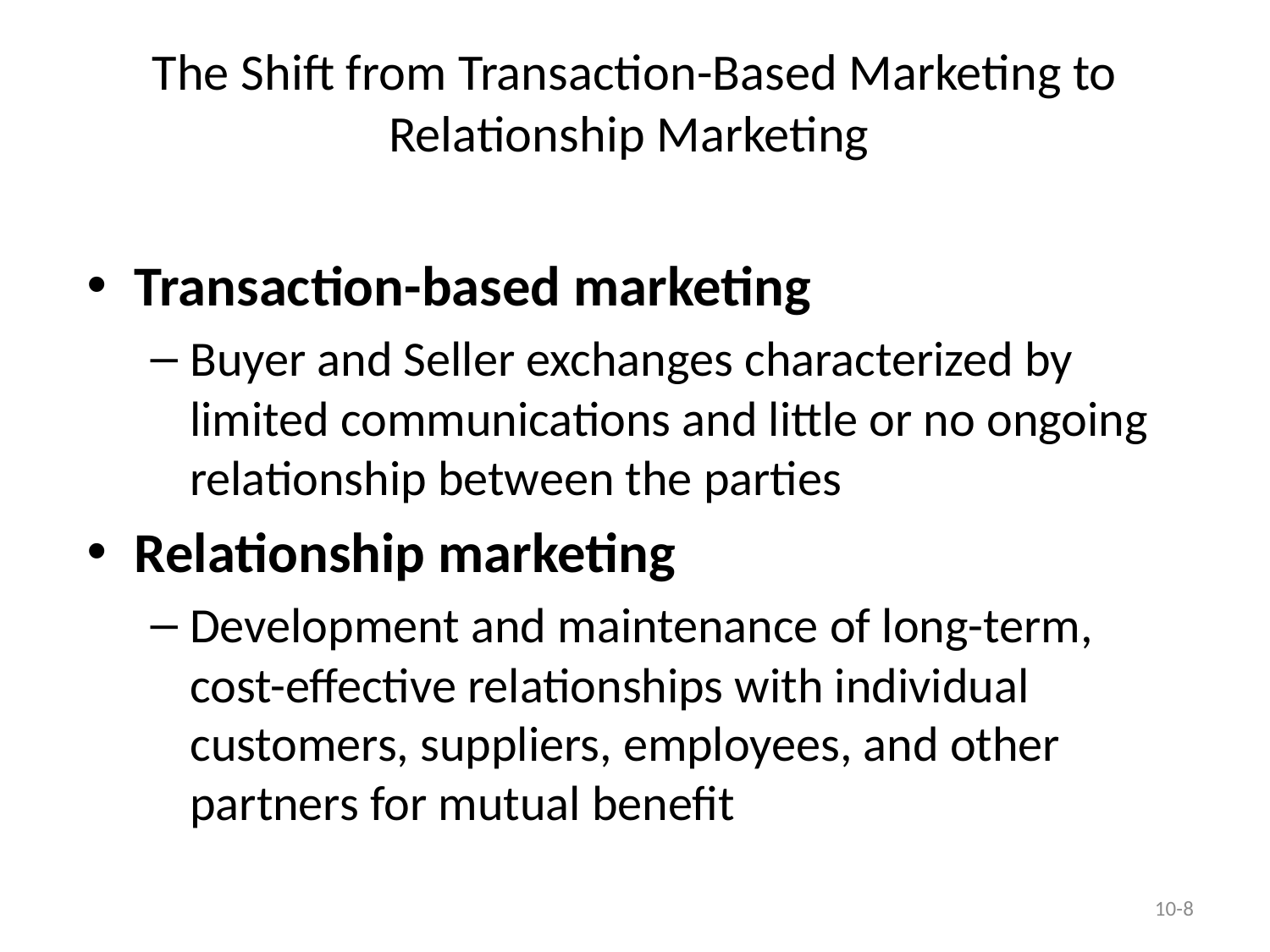

# The Shift from Transaction-Based Marketing to Relationship Marketing
Transaction-based marketing
Buyer and Seller exchanges characterized by limited communications and little or no ongoing relationship between the parties
Relationship marketing
Development and maintenance of long-term, cost-effective relationships with individual customers, suppliers, employees, and other partners for mutual benefit
10-8